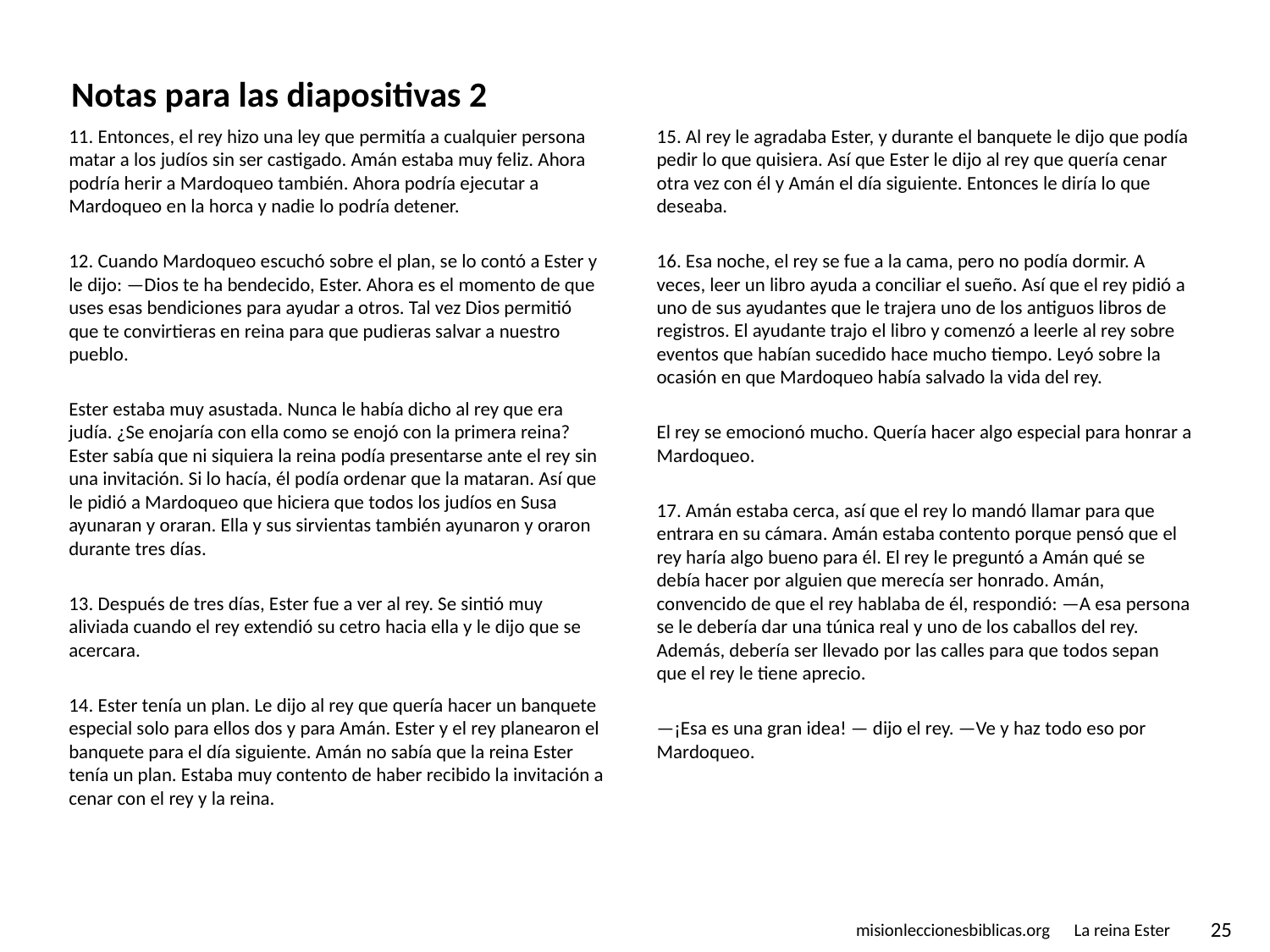

# Notas para las diapositivas 2
11. Entonces, el rey hizo una ley que permitía a cualquier persona matar a los judíos sin ser castigado. Amán estaba muy feliz. Ahora podría herir a Mardoqueo también. Ahora podría ejecutar a Mardoqueo en la horca y nadie lo podría detener.
12. Cuando Mardoqueo escuchó sobre el plan, se lo contó a Ester y le dijo: —Dios te ha bendecido, Ester. Ahora es el momento de que uses esas bendiciones para ayudar a otros. Tal vez Dios permitió que te convirtieras en reina para que pudieras salvar a nuestro pueblo.
Ester estaba muy asustada. Nunca le había dicho al rey que era judía. ¿Se enojaría con ella como se enojó con la primera reina? Ester sabía que ni siquiera la reina podía presentarse ante el rey sin una invitación. Si lo hacía, él podía ordenar que la mataran. Así que le pidió a Mardoqueo que hiciera que todos los judíos en Susa ayunaran y oraran. Ella y sus sirvientas también ayunaron y oraron durante tres días.
13. Después de tres días, Ester fue a ver al rey. Se sintió muy aliviada cuando el rey extendió su cetro hacia ella y le dijo que se acercara.
14. Ester tenía un plan. Le dijo al rey que quería hacer un banquete especial solo para ellos dos y para Amán. Ester y el rey planearon el banquete para el día siguiente. Amán no sabía que la reina Ester tenía un plan. Estaba muy contento de haber recibido la invitación a cenar con el rey y la reina.
15. Al rey le agradaba Ester, y durante el banquete le dijo que podía pedir lo que quisiera. Así que Ester le dijo al rey que quería cenar otra vez con él y Amán el día siguiente. Entonces le diría lo que deseaba.
16. Esa noche, el rey se fue a la cama, pero no podía dormir. A veces, leer un libro ayuda a conciliar el sueño. Así que el rey pidió a uno de sus ayudantes que le trajera uno de los antiguos libros de registros. El ayudante trajo el libro y comenzó a leerle al rey sobre eventos que habían sucedido hace mucho tiempo. Leyó sobre la ocasión en que Mardoqueo había salvado la vida del rey.
El rey se emocionó mucho. Quería hacer algo especial para honrar a Mardoqueo.
17. Amán estaba cerca, así que el rey lo mandó llamar para que entrara en su cámara. Amán estaba contento porque pensó que el rey haría algo bueno para él. El rey le preguntó a Amán qué se debía hacer por alguien que merecía ser honrado. Amán, convencido de que el rey hablaba de él, respondió: —A esa persona se le debería dar una túnica real y uno de los caballos del rey. Además, debería ser llevado por las calles para que todos sepan que el rey le tiene aprecio.
—¡Esa es una gran idea! — dijo el rey. —Ve y haz todo eso por Mardoqueo.

misionleccionesbiblicas.org      La reina Ester
25